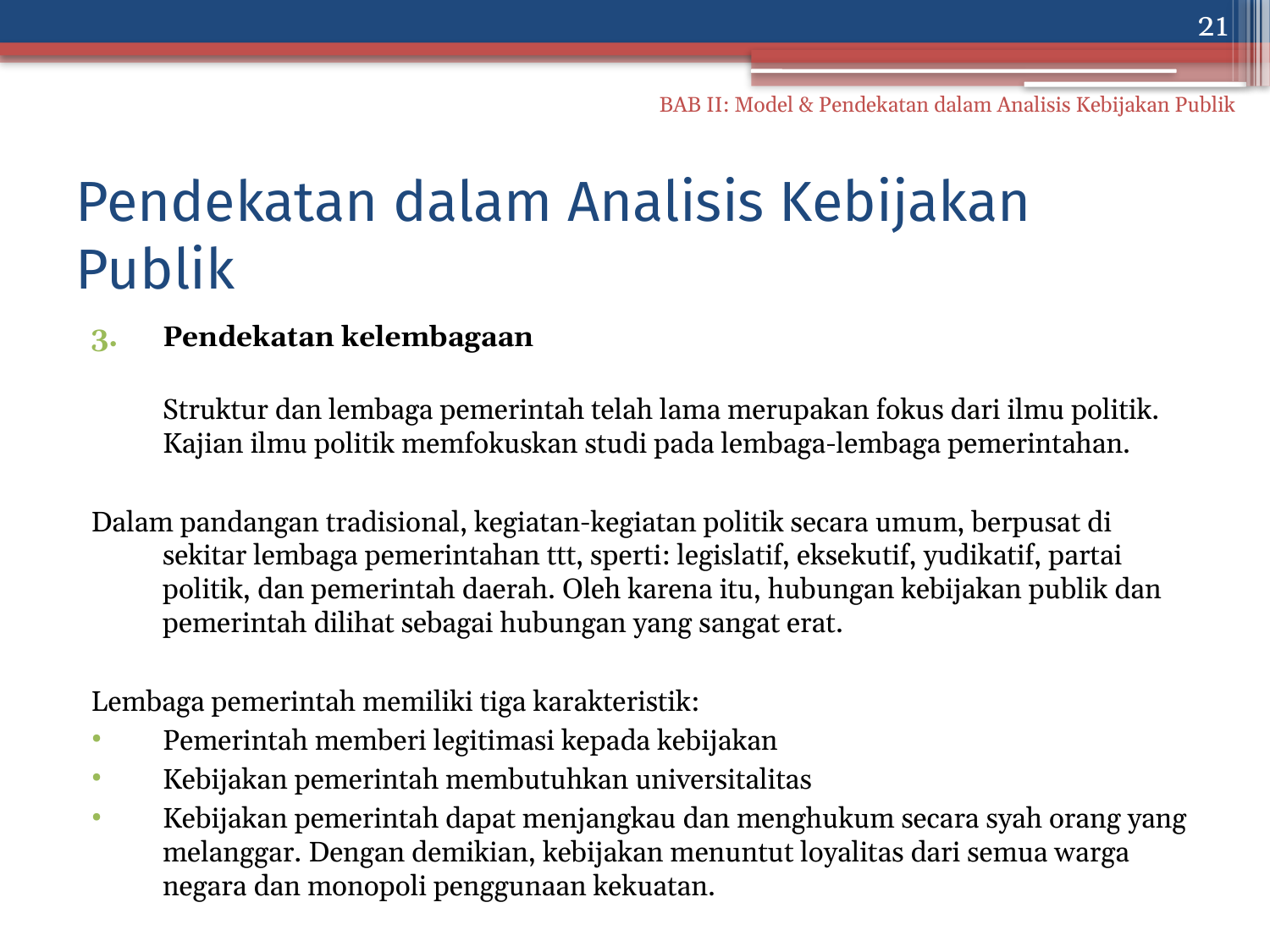

21
BAB II: Model & Pendekatan dalam Analisis Kebijakan Publik
# Pendekatan dalam Analisis Kebijakan Publik
Pendekatan kelembagaan
Struktur dan lembaga pemerintah telah lama merupakan fokus dari ilmu politik. Kajian ilmu politik memfokuskan studi pada lembaga-lembaga pemerintahan.

Dalam pandangan tradisional, kegiatan-kegiatan politik secara umum, berpusat di sekitar lembaga pemerintahan ttt, sperti: legislatif, eksekutif, yudikatif, partai politik, dan pemerintah daerah. Oleh karena itu, hubungan kebijakan publik dan pemerintah dilihat sebagai hubungan yang sangat erat.

Lembaga pemerintah memiliki tiga karakteristik:
Pemerintah memberi legitimasi kepada kebijakan
Kebijakan pemerintah membutuhkan universitalitas
Kebijakan pemerintah dapat menjangkau dan menghukum secara syah orang yang melanggar. Dengan demikian, kebijakan menuntut loyalitas dari semua warga negara dan monopoli penggunaan kekuatan.